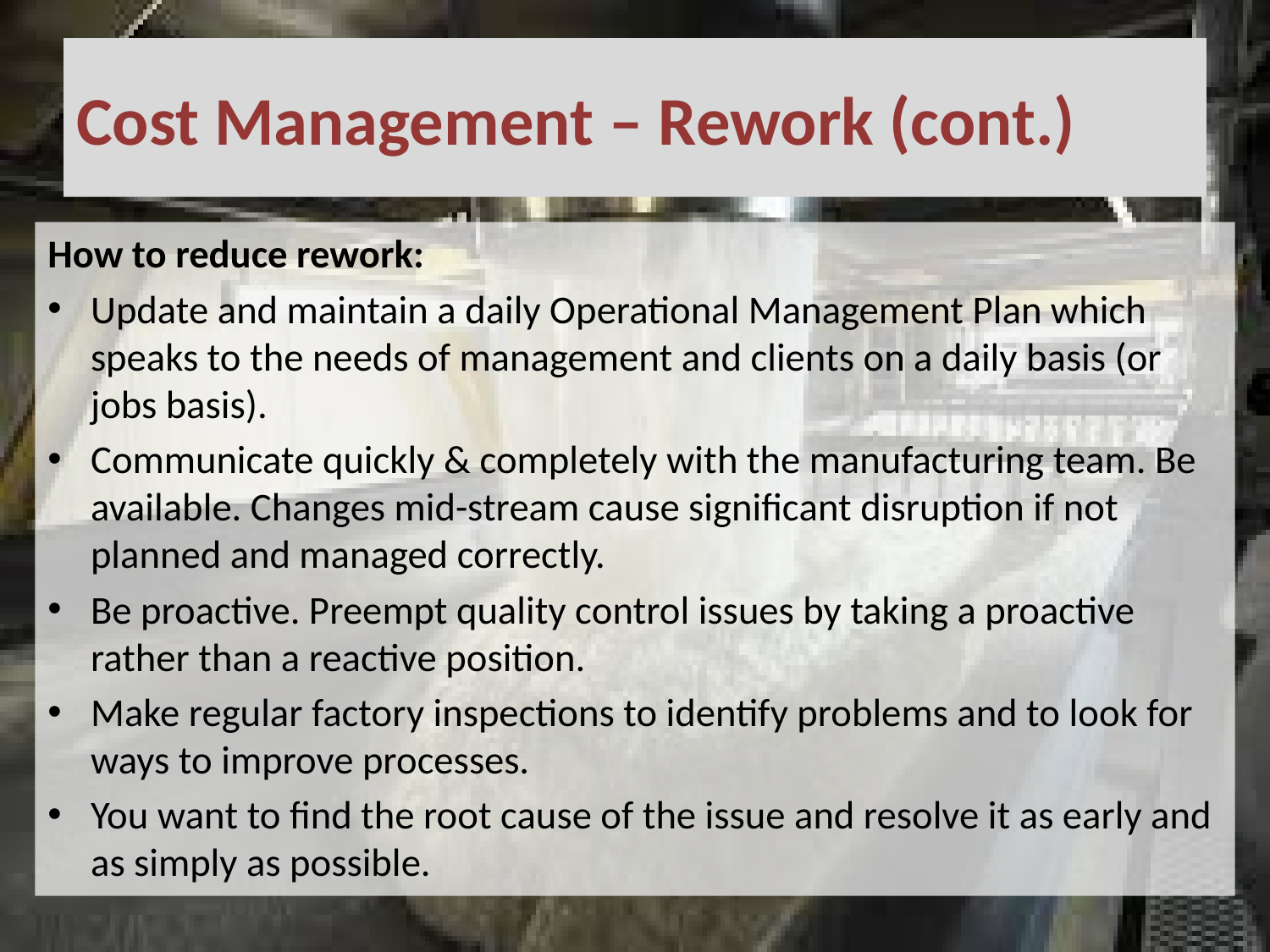

# Cost Management – Rework (cont.)
How to reduce rework:
Update and maintain a daily Operational Management Plan which speaks to the needs of management and clients on a daily basis (or jobs basis).
Communicate quickly & completely with the manufacturing team. Be available. Changes mid-stream cause significant disruption if not planned and managed correctly.
Be proactive. Preempt quality control issues by taking a proactive rather than a reactive position.
Make regular factory inspections to identify problems and to look for ways to improve processes.
You want to find the root cause of the issue and resolve it as early and as simply as possible.